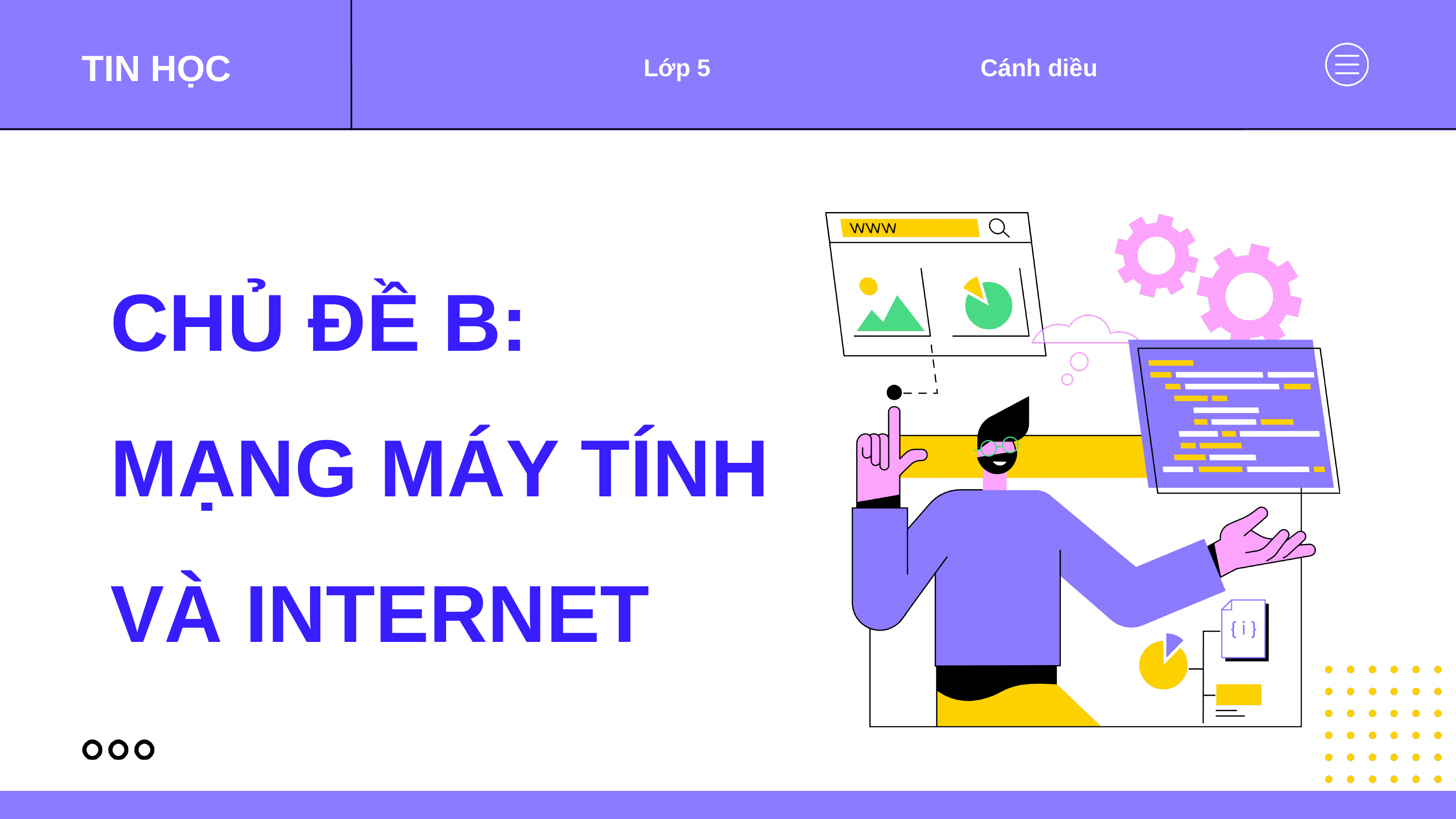

TIN HỌC

Lớp 5
Cánh diều
# CHỦ ĐỀ B: MẠNG MÁY TÍNH VÀ INTERNET